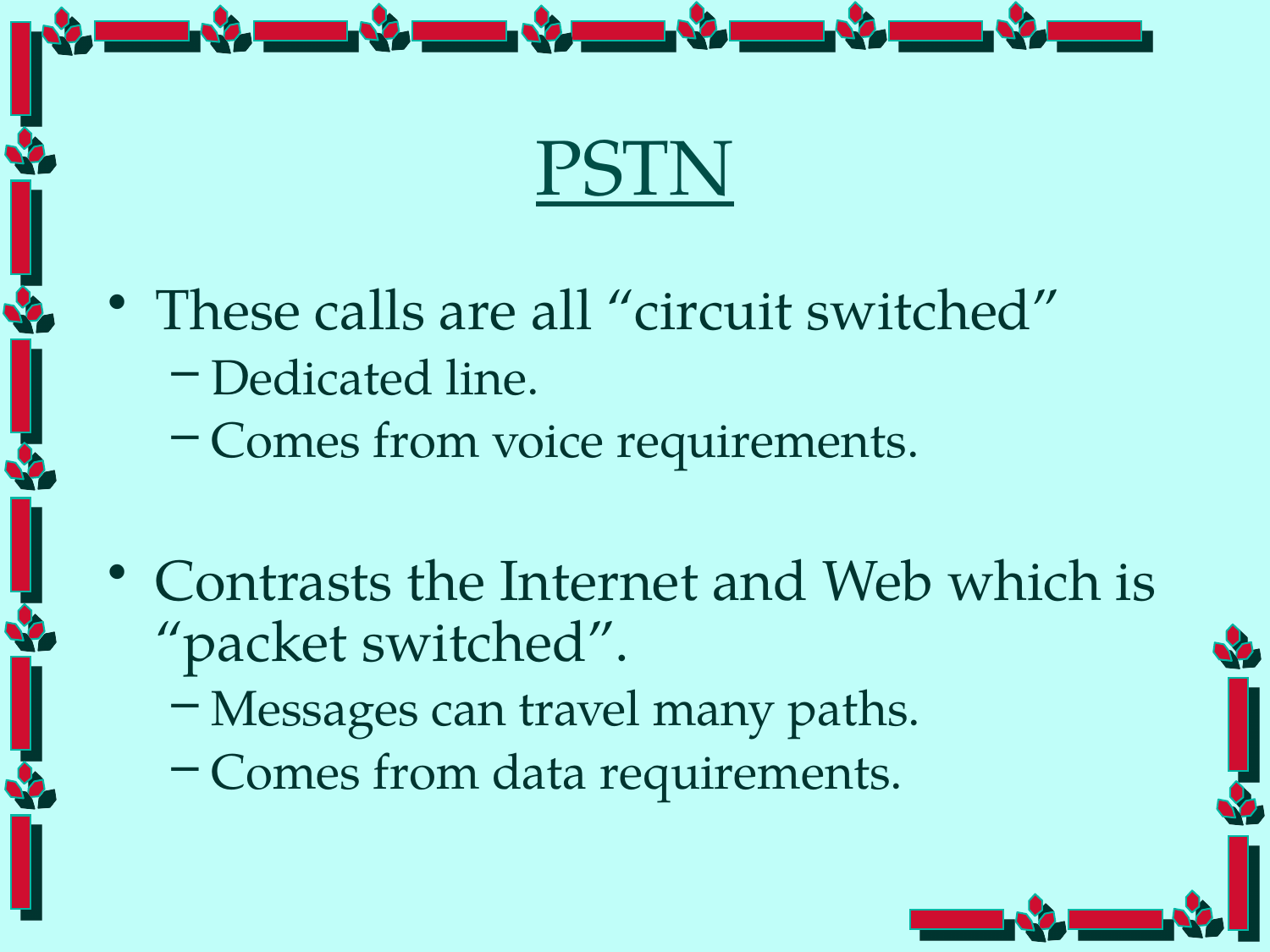

# PSTN
These calls are all “circuit switched”
Dedicated line.
Comes from voice requirements.

Contrasts the Internet and Web which is “packet switched”.
Messages can travel many paths.
Comes from data requirements.